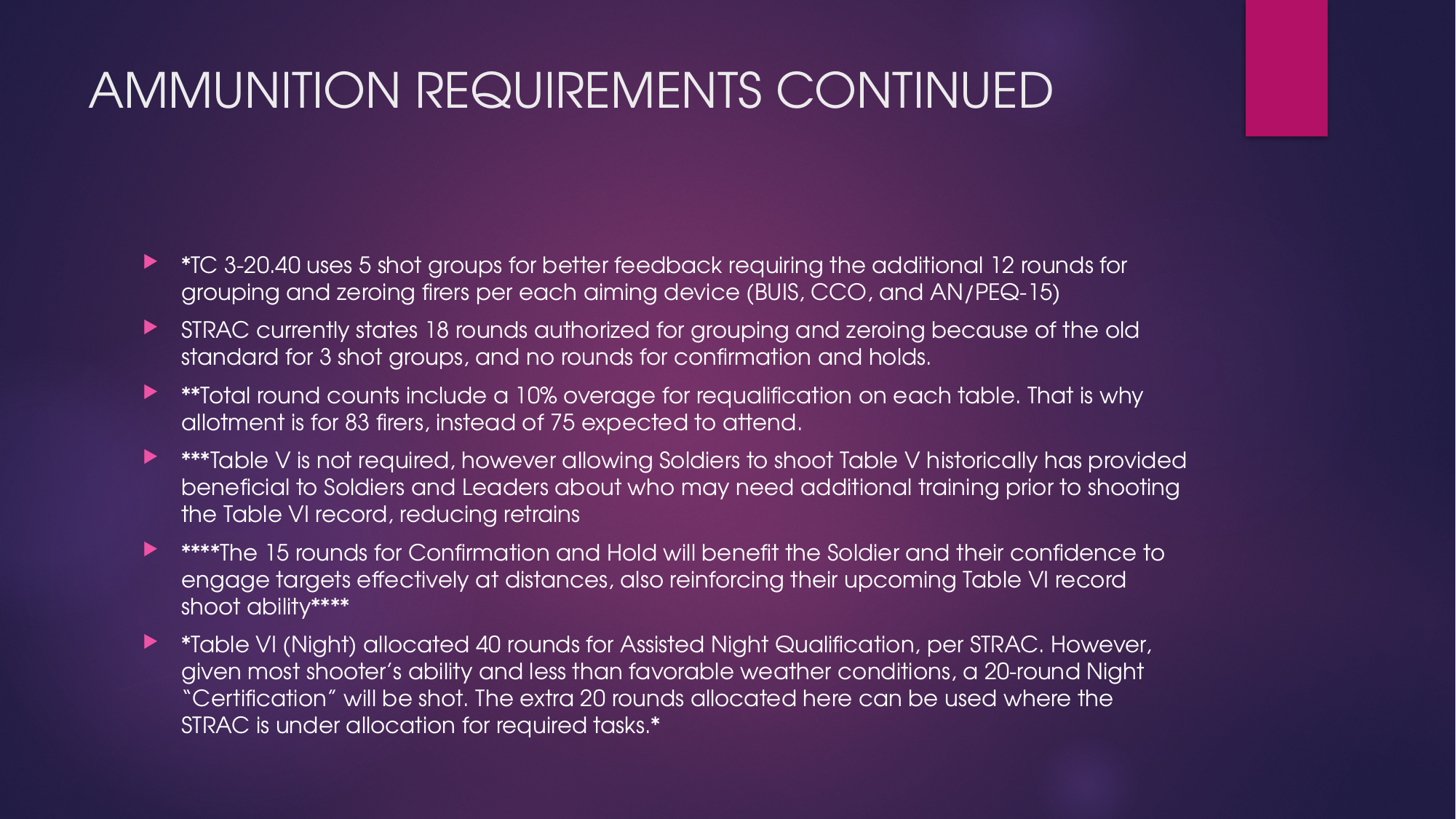

# AMMUNITION REQUIREMENTS CONTINUED
*TC 3-20.40 uses 5 shot groups for better feedback requiring the additional 12 rounds for grouping and zeroing firers per each aiming device (BUIS, CCO, and AN/PEQ-15)
STRAC currently states 18 rounds authorized for grouping and zeroing because of the old standard for 3 shot groups, and no rounds for confirmation and holds.
**Total round counts include a 10% overage for requalification on each table. That is why allotment is for 83 firers, instead of 75 expected to attend.
***Table V is not required, however allowing Soldiers to shoot Table V historically has provided beneficial to Soldiers and Leaders about who may need additional training prior to shooting the Table VI record, reducing retrains
****The 15 rounds for Confirmation and Hold will benefit the Soldier and their confidence to engage targets effectively at distances, also reinforcing their upcoming Table VI record shoot ability****
*Table VI (Night) allocated 40 rounds for Assisted Night Qualification, per STRAC. However, given most shooter’s ability and less than favorable weather conditions, a 20-round Night “Certification” will be shot. The extra 20 rounds allocated here can be used where the STRAC is under allocation for required tasks.*